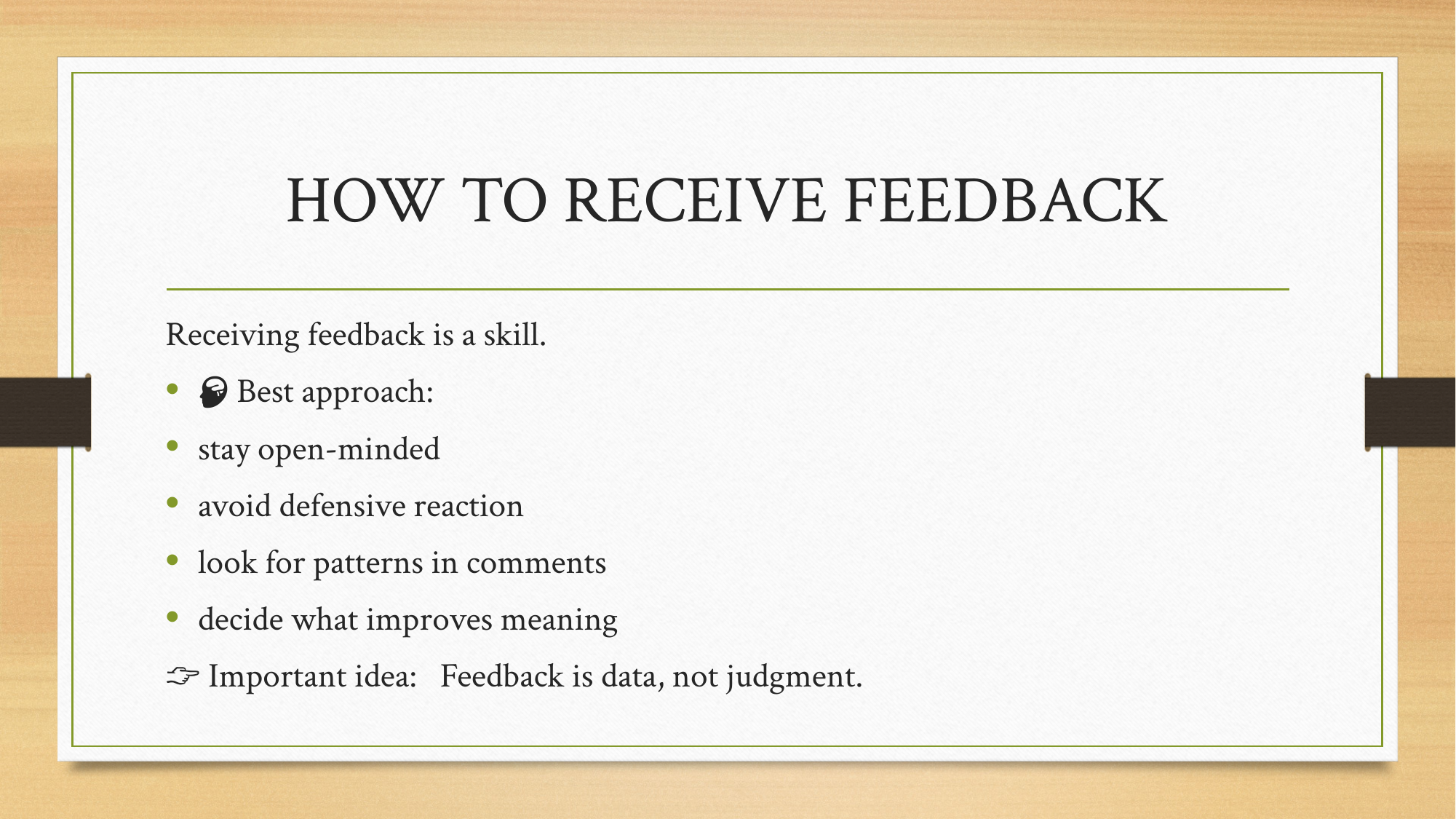

# HOW TO RECEIVE FEEDBACK
Receiving feedback is a skill.
🧠 Best approach:
stay open-minded
avoid defensive reaction
look for patterns in comments
decide what improves meaning
👉 Important idea:   Feedback is data, not judgment.